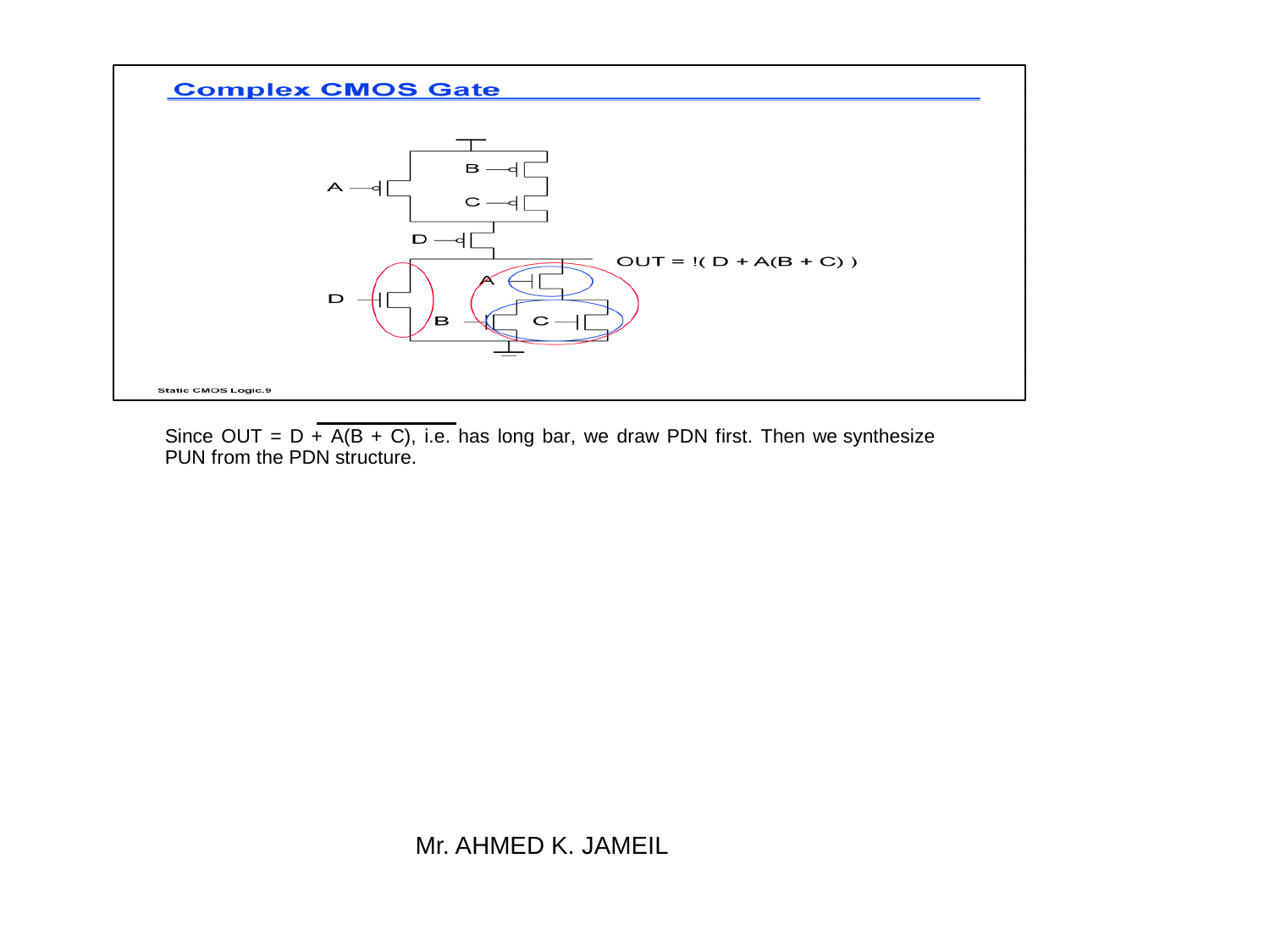

Since OUT = D + A(B + C), i.e. has long bar, we draw PDN first. Then we synthesize PUN from the PDN structure.
Mr. AHMED K. JAMEIL